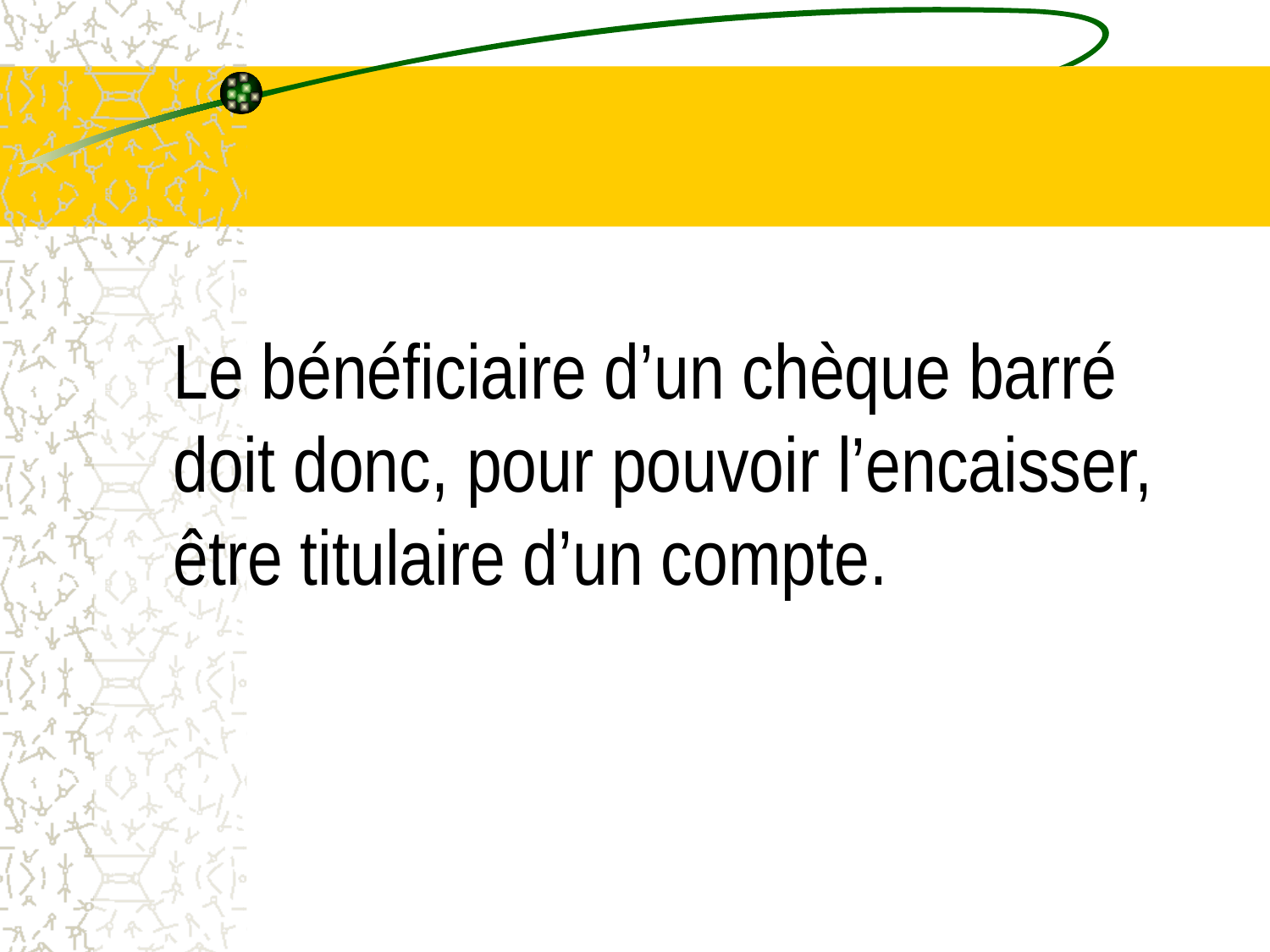

# Le bénéficiaire d’un chèque barré doit donc, pour pouvoir l’encaisser, être titulaire d’un compte.